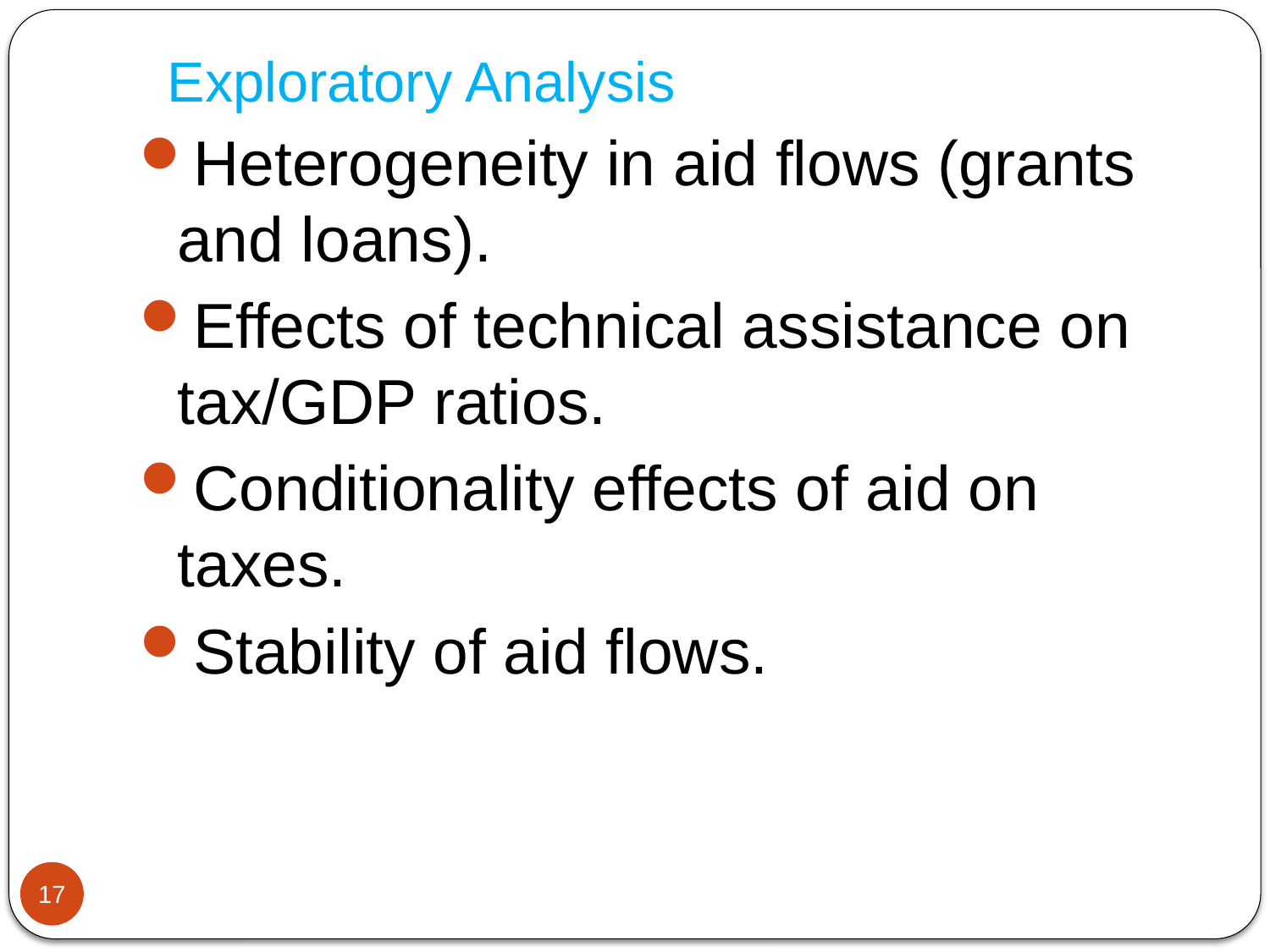

# Exploratory Analysis
Heterogeneity in aid flows (grants and loans).
Effects of technical assistance on tax/GDP ratios.
Conditionality effects of aid on taxes.
Stability of aid flows.
17